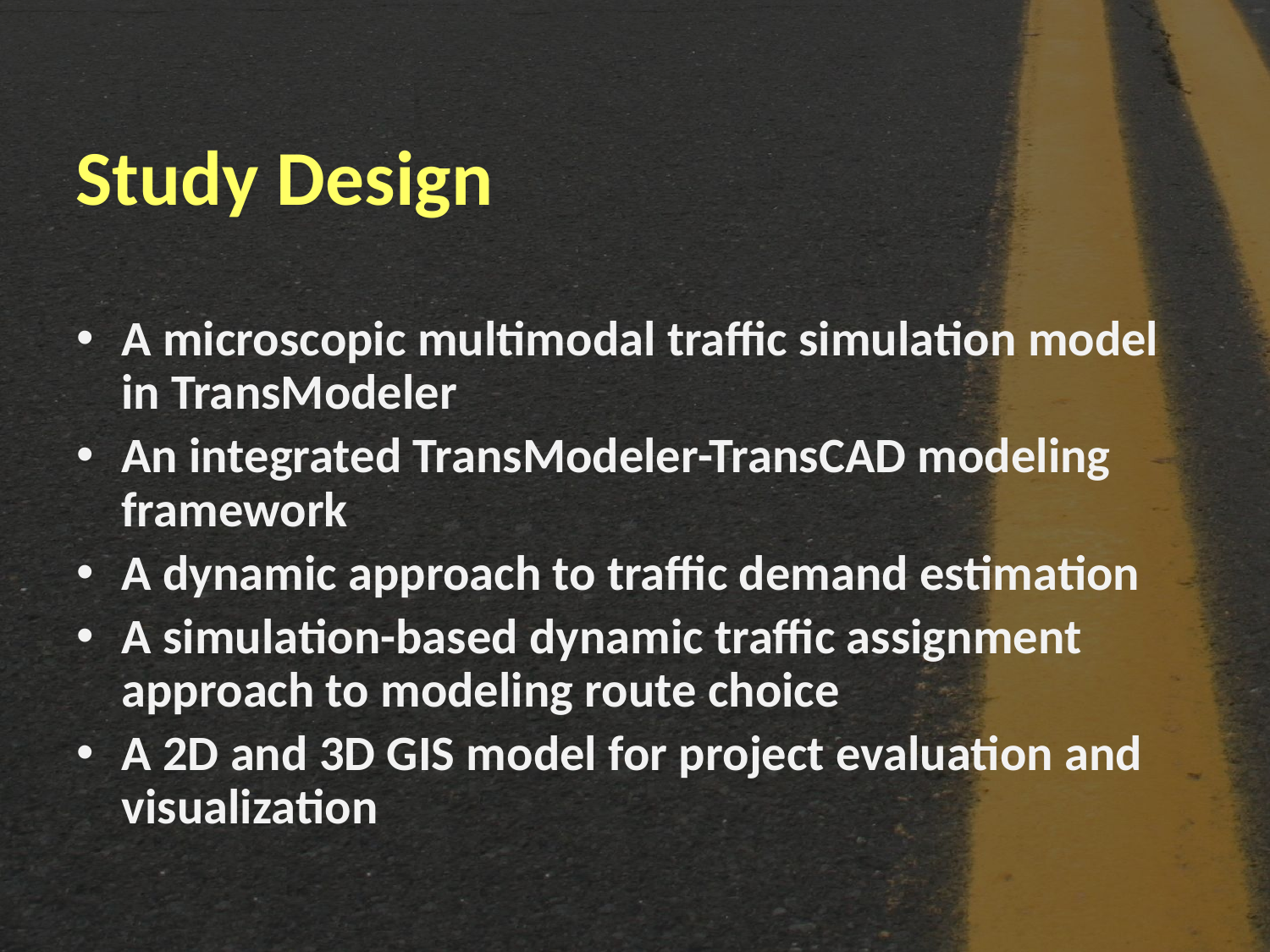

# Study Design
A microscopic multimodal traffic simulation model in TransModeler
An integrated TransModeler-TransCAD modeling framework
A dynamic approach to traffic demand estimation
A simulation-based dynamic traffic assignment approach to modeling route choice
A 2D and 3D GIS model for project evaluation and visualization